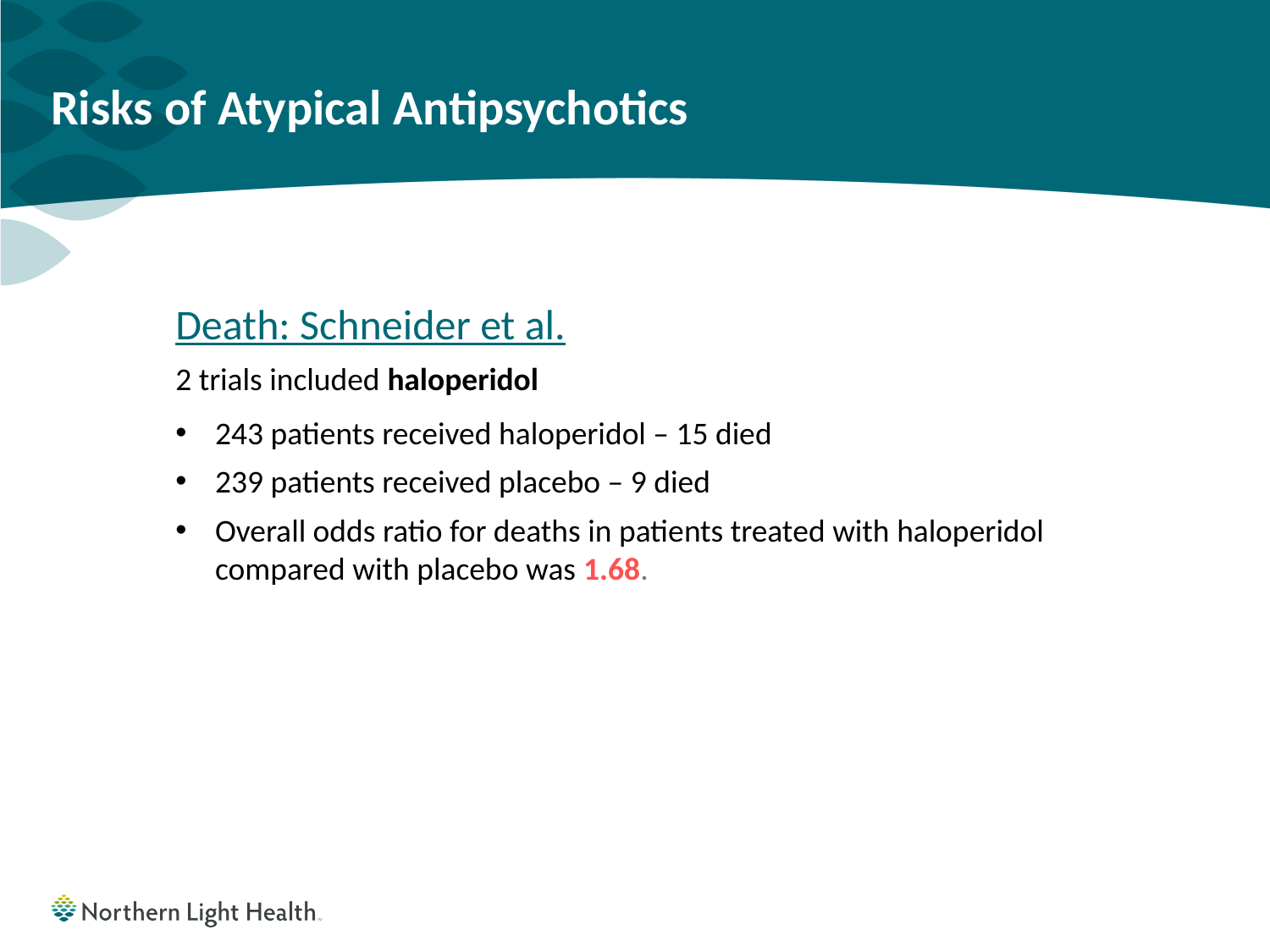

# Risks of Atypical Antipsychotics
Death: Schneider et al.
2 trials included haloperidol
243 patients received haloperidol – 15 died
239 patients received placebo – 9 died
Overall odds ratio for deaths in patients treated with haloperidol compared with placebo was 1.68.